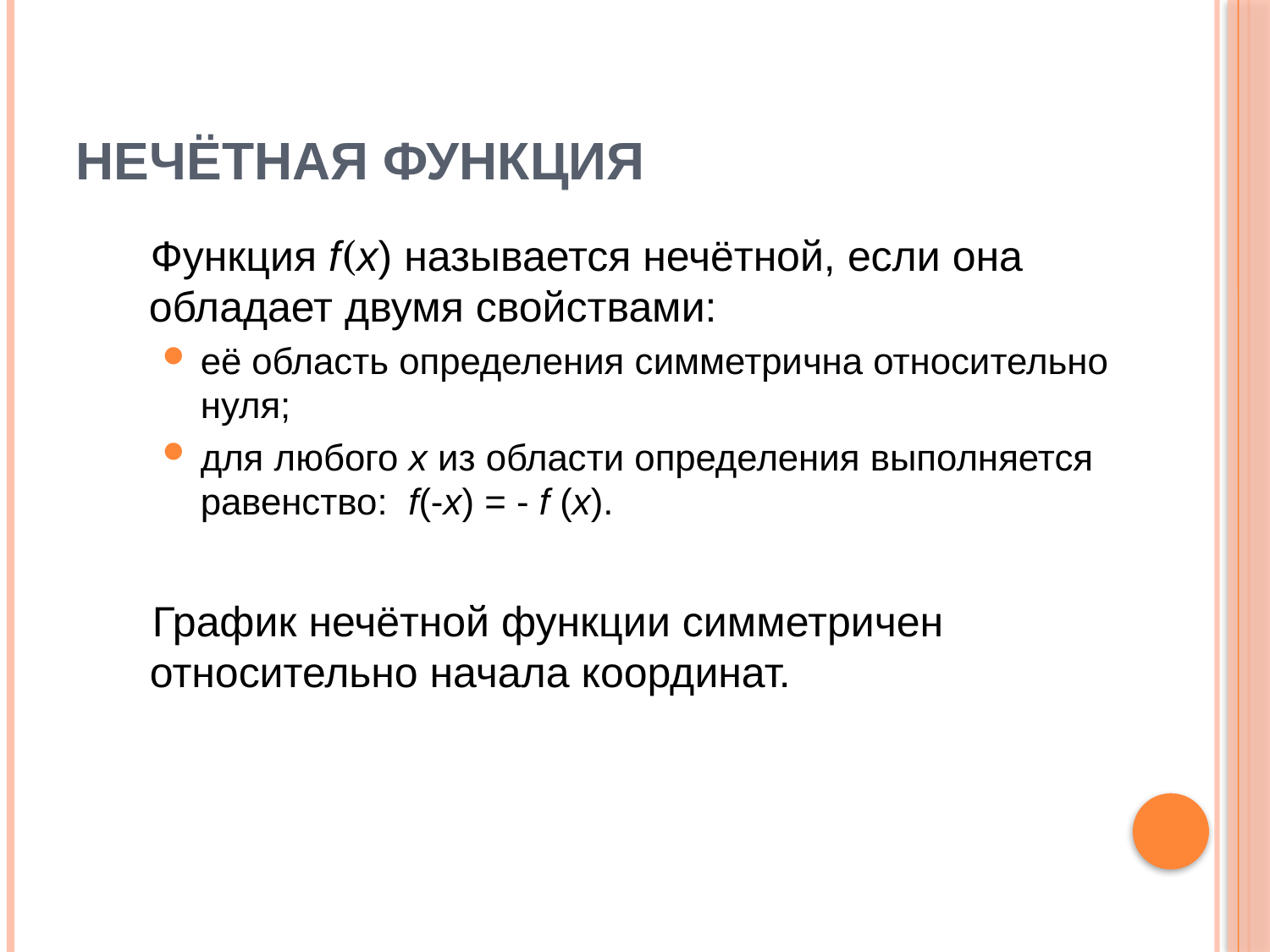

# Нечётная функция
 Функция f(x) называется нечётной, если она обладает двумя свойствами:
её область определения симметрична относительно нуля;
для любого х из области определения выполняется равенство:  f(-x) = - f (x).

График нечётной функции симметричен относительно начала координат.